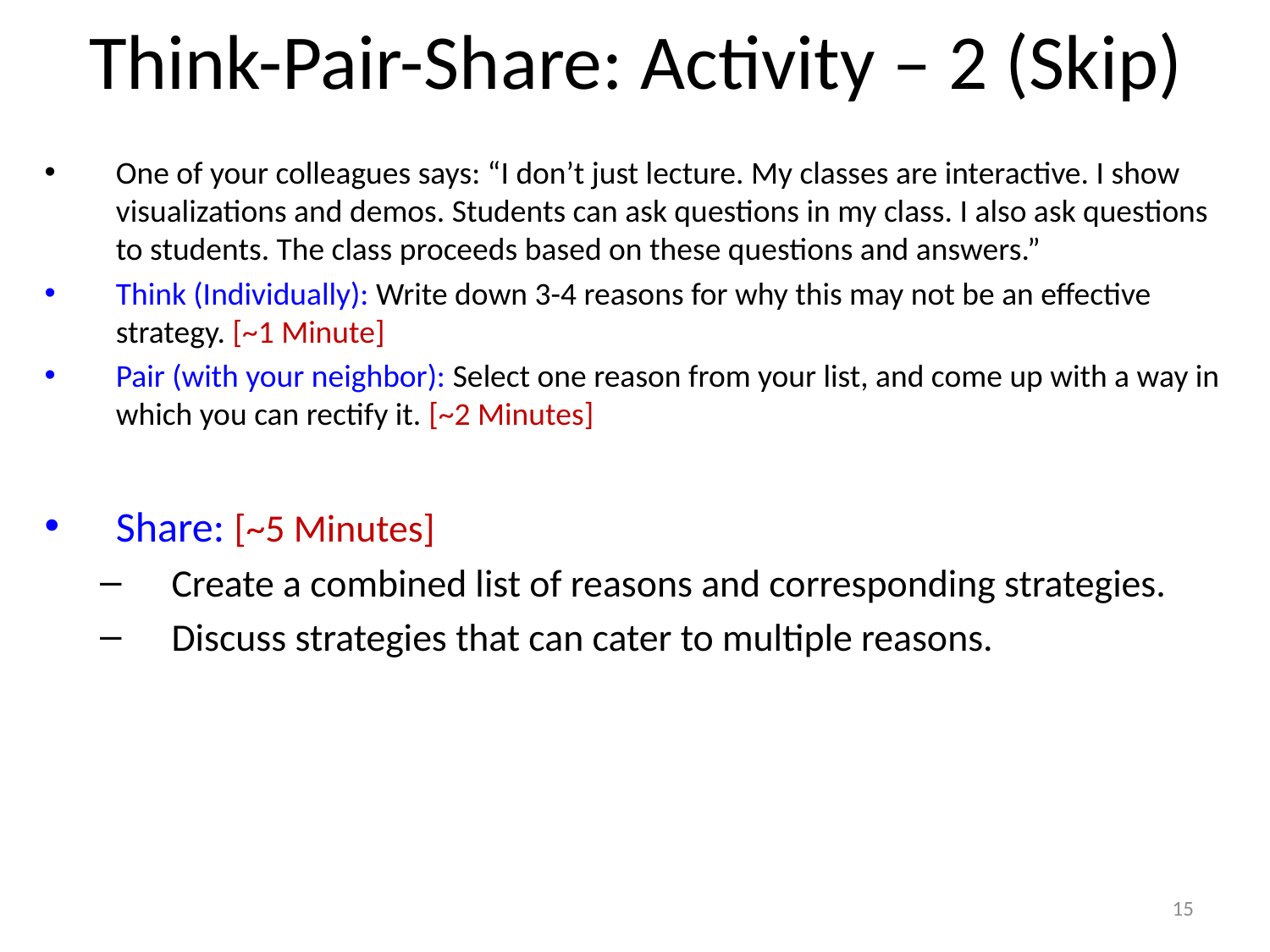

# Think-Pair-Share: Activity – 2 (Skip)
One of your colleagues says: “I don’t just lecture. My classes are interactive. I show visualizations and demos. Students can ask questions in my class. I also ask questions to students. The class proceeds based on these questions and answers.”
Think (Individually): Write down 3-4 reasons for why this may not be an effective strategy. [~1 Minute]
Pair (with your neighbor): Select one reason from your list, and come up with a way in which you can rectify it. [~2 Minutes]

Share: [~5 Minutes]
Create a combined list of reasons and corresponding strategies.
Discuss strategies that can cater to multiple reasons.
15